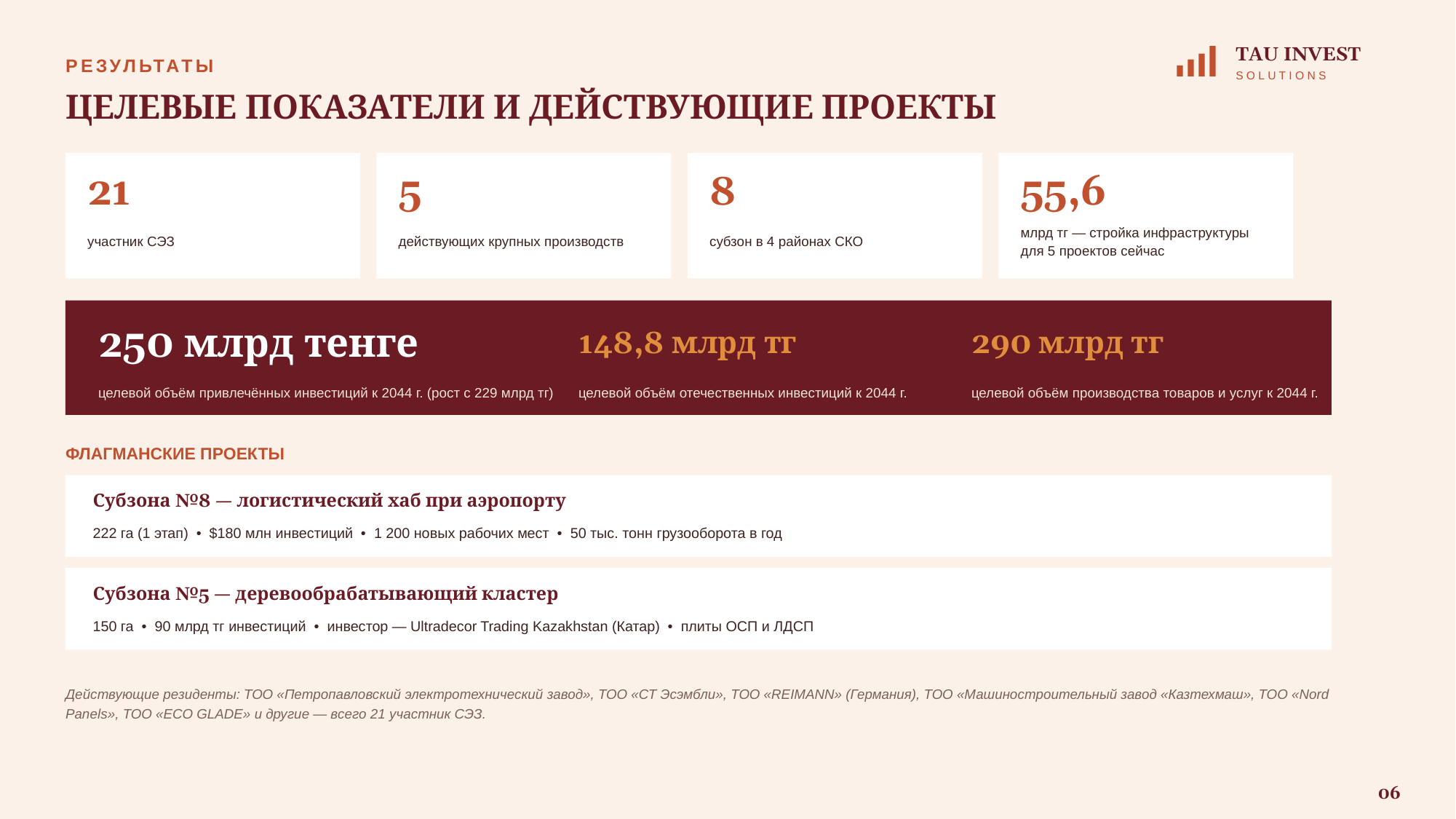

TAU INVEST
РЕЗУЛЬТАТЫ

SOLUTIONS
ЦЕЛЕВЫЕ ПОКАЗАТЕЛИ И ДЕЙСТВУЮЩИЕ ПРОЕКТЫ

21
5
8
55,6
участник СЭЗ
действующих крупных производств
субзон в 4 районах СКО
млрд тг — стройка инфраструктуры для 5 проектов сейчас

250 млрд тенге
148,8 млрд тг
290 млрд тг
целевой объём привлечённых инвестиций к 2044 г. (рост с 229 млрд тг)
целевой объём отечественных инвестиций к 2044 г.
целевой объём производства товаров и услуг к 2044 г.
ФЛАГМАНСКИЕ ПРОЕКТЫ

Субзона №8 — логистический хаб при аэропорту
222 га (1 этап)  •  $180 млн инвестиций  •  1 200 новых рабочих мест  •  50 тыс. тонн грузооборота в год

Субзона №5 — деревообрабатывающий кластер
150 га  •  90 млрд тг инвестиций  •  инвестор — Ultradecor Trading Kazakhstan (Катар)  •  плиты ОСП и ЛДСП
Действующие резиденты: ТОО «Петропавловский электротехнический завод», ТОО «СТ Эсэмбли», ТОО «REIMANN» (Германия), ТОО «Машиностроительный завод «Казтехмаш», ТОО «Nord Panels», ТОО «ECO GLADE» и другие — всего 21 участник СЭЗ.
06